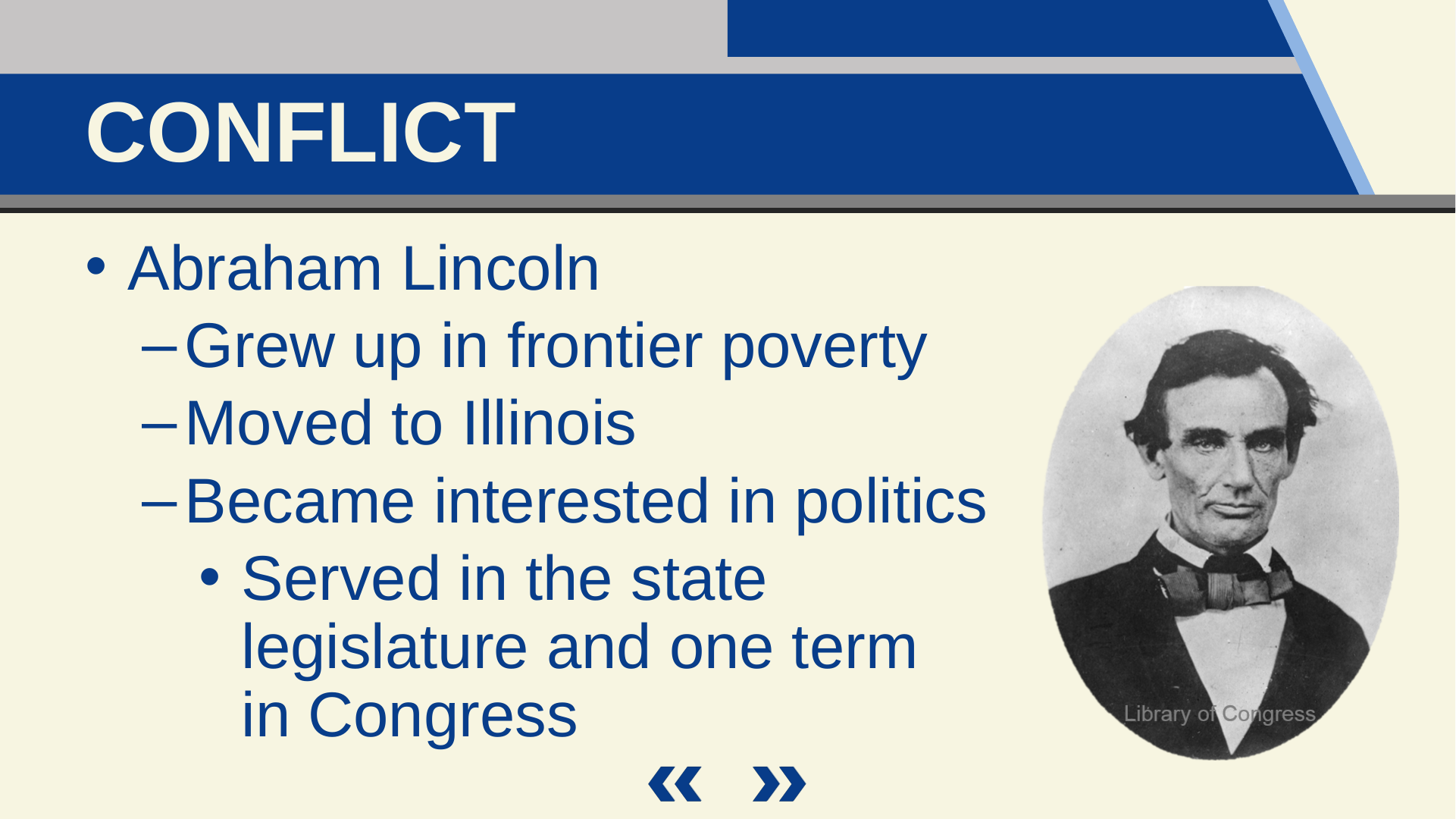

Conflict
Abraham Lincoln
Grew up in frontier poverty
Moved to Illinois
Became interested in politics
Served in the state
legislature and one term
in Congress